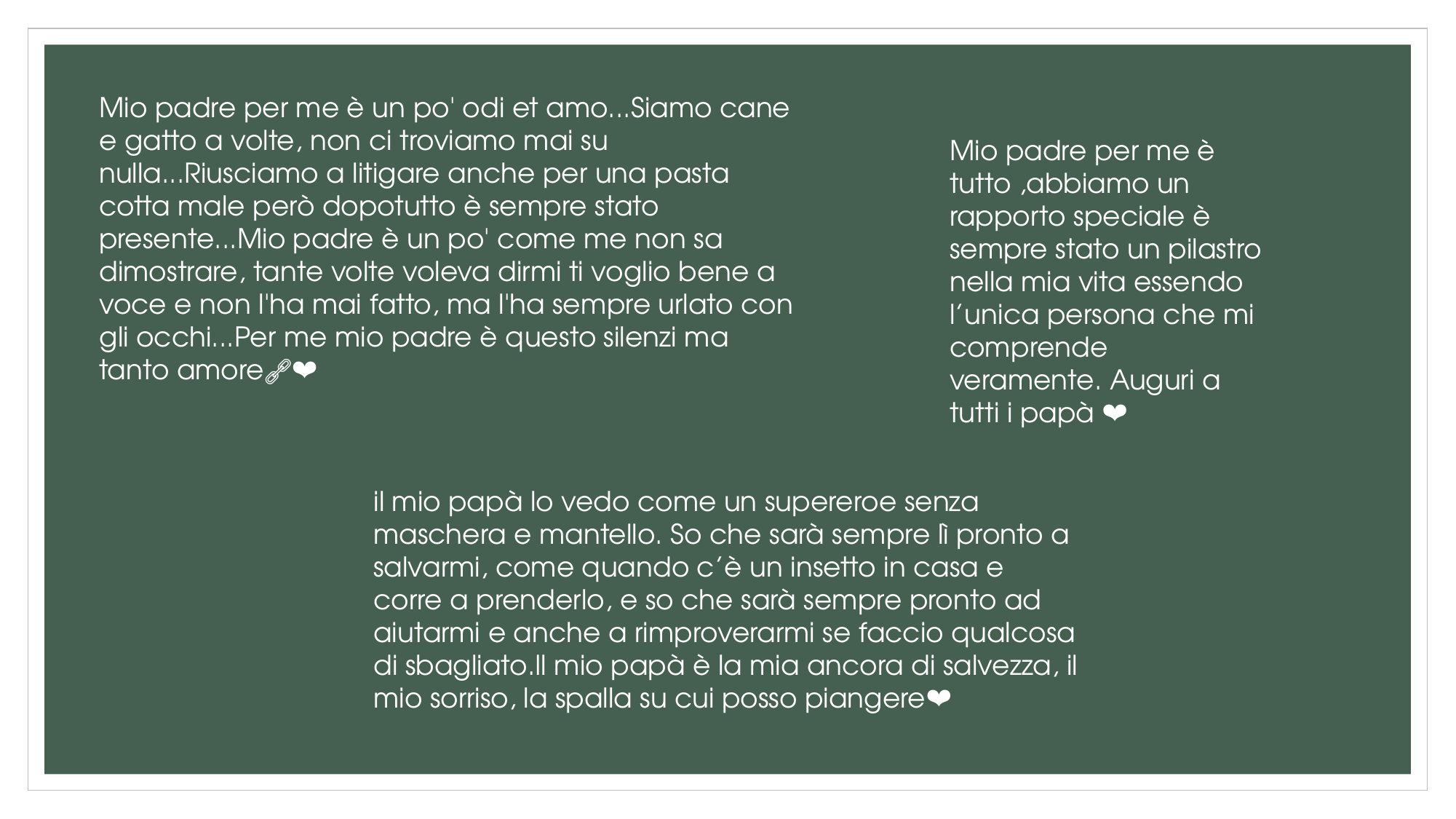

Mio padre per me è un po' odi et amo...Siamo cane e gatto a volte, non ci troviamo mai su nulla...Riusciamo a litigare anche per una pasta cotta male però dopotutto è sempre stato presente...Mio padre è un po' come me non sa dimostrare, tante volte voleva dirmi ti voglio bene a voce e non l'ha mai fatto, ma l'ha sempre urlato con gli occhi...Per me mio padre è questo silenzi ma tanto amore🔗❤
Mio padre per me è tutto ,abbiamo un rapporto speciale è sempre stato un pilastro nella mia vita essendo l’unica persona che mi comprende veramente. Auguri a tutti i papà ❤
il mio papà lo vedo come un supereroe senza maschera e mantello. So che sarà sempre lì pronto a salvarmi, come quando c’è un insetto in casa e corre a prenderlo, e so che sarà sempre pronto ad aiutarmi e anche a rimproverarmi se faccio qualcosa di sbagliato.Il mio papà è la mia ancora di salvezza, il mio sorriso, la spalla su cui posso piangere❤